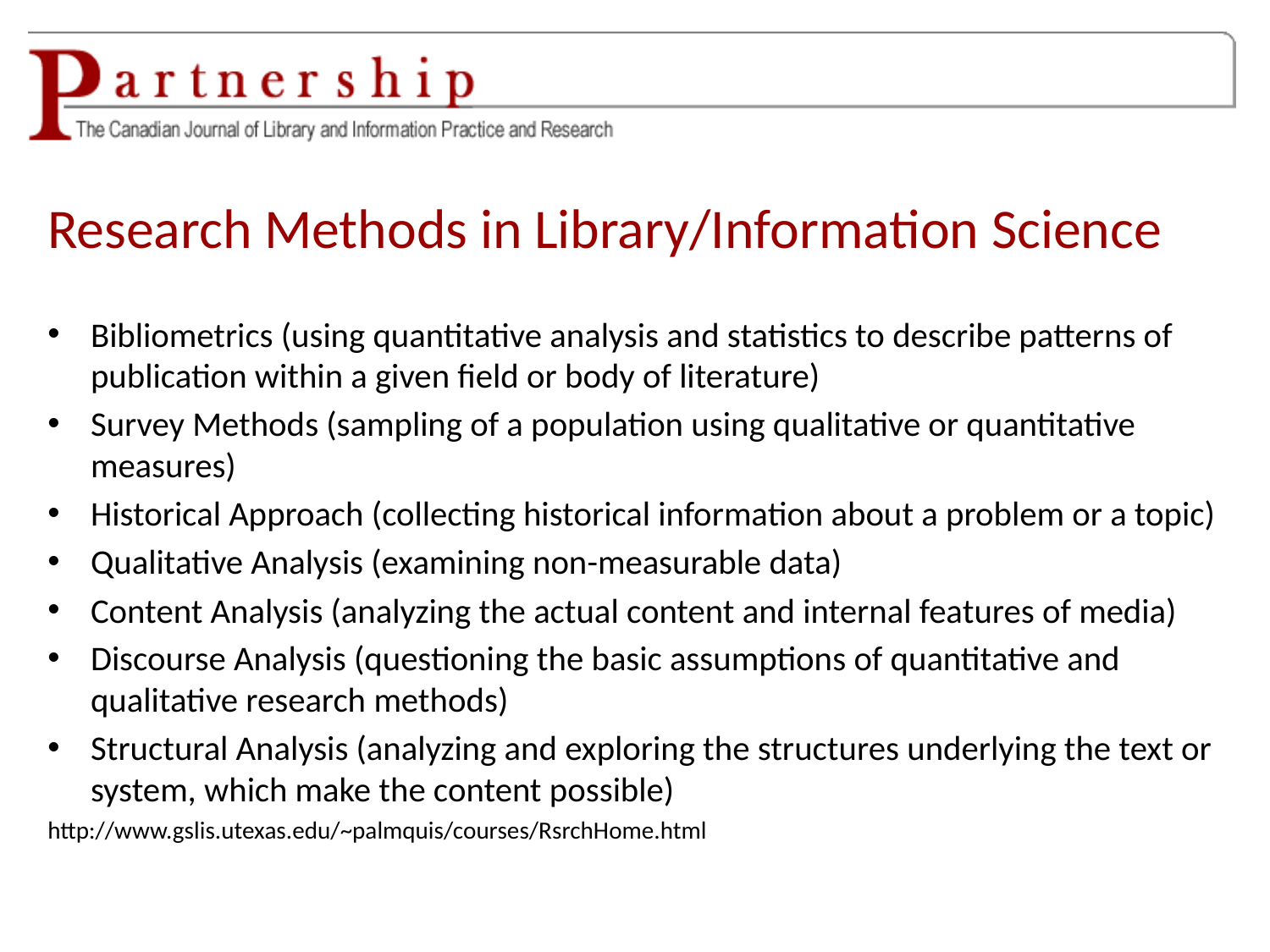

# Research Methods in Library/Information Science
Bibliometrics (using quantitative analysis and statistics to describe patterns of publication within a given field or body of literature)
Survey Methods (sampling of a population using qualitative or quantitative measures)
Historical Approach (collecting historical information about a problem or a topic)
Qualitative Analysis (examining non-measurable data)
Content Analysis (analyzing the actual content and internal features of media)
Discourse Analysis (questioning the basic assumptions of quantitative and qualitative research methods)
Structural Analysis (analyzing and exploring the structures underlying the text or system, which make the content possible)
http://www.gslis.utexas.edu/~palmquis/courses/RsrchHome.html